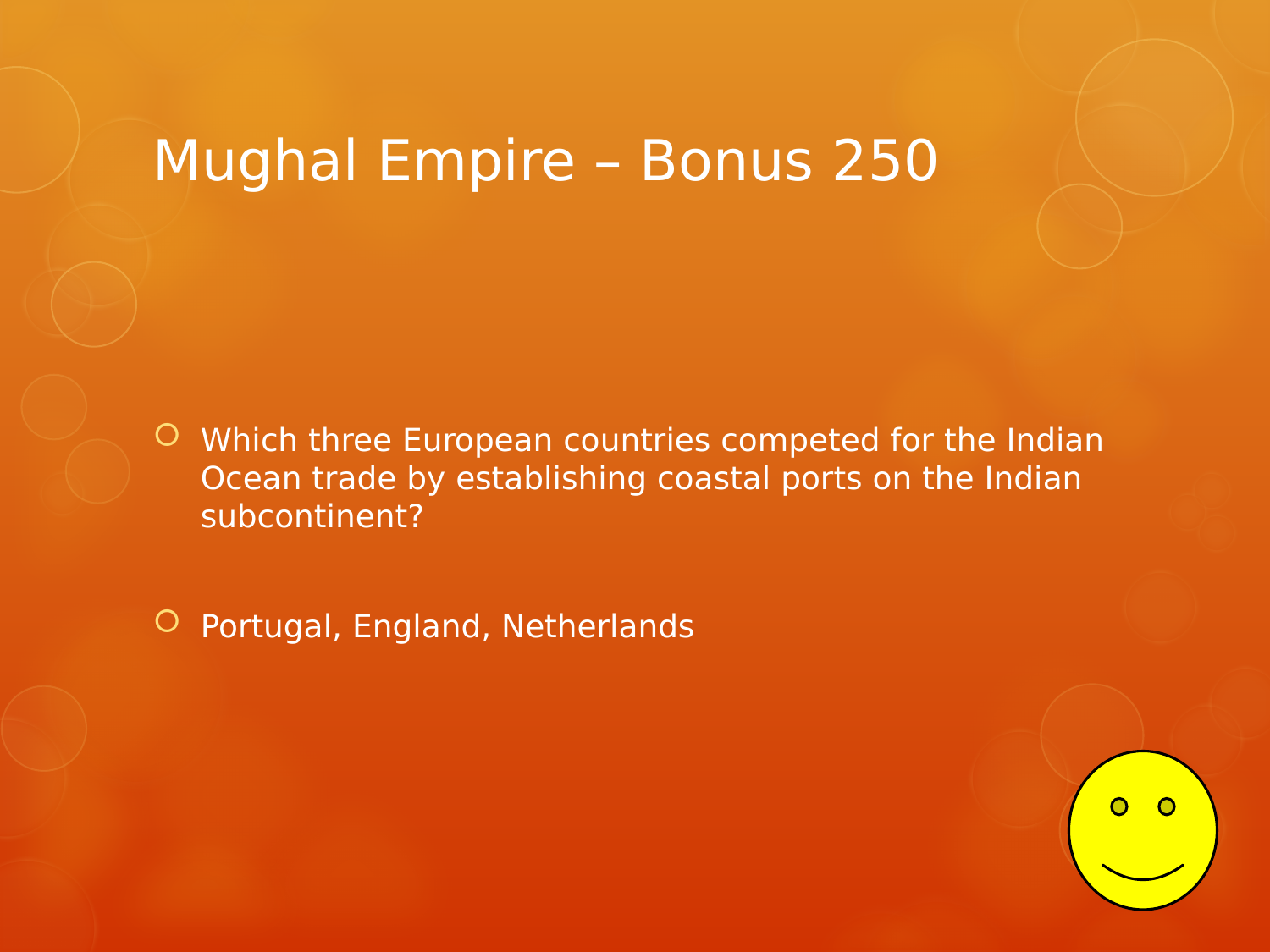

# Mughal Empire – Bonus 250
Which three European countries competed for the Indian Ocean trade by establishing coastal ports on the Indian subcontinent?

Portugal, England, Netherlands